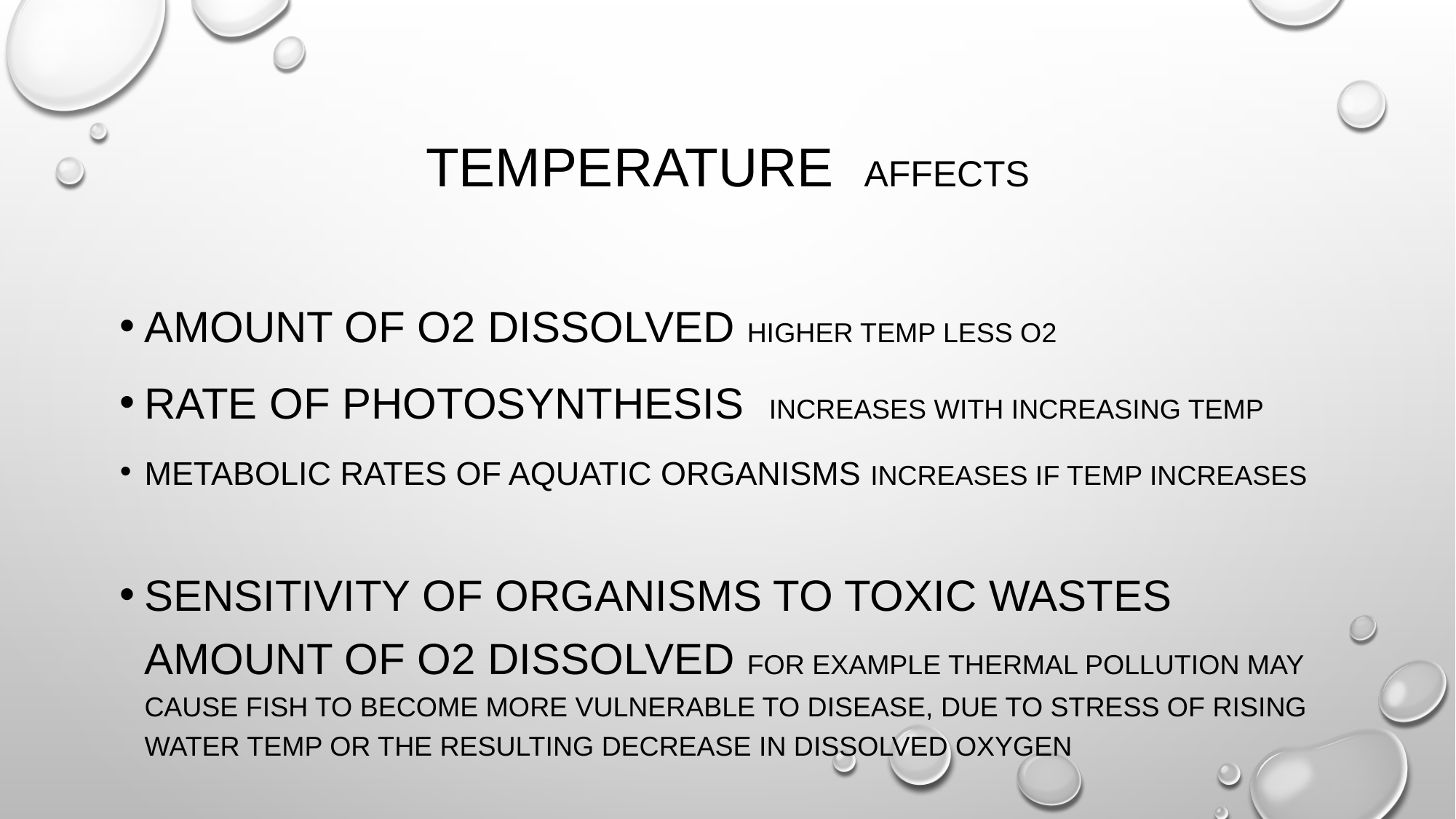

# Temperature  Affects
Amount of O2 Dissolved higher temp less O2
Rate of photosynthesis  increases with increasing temp
Metabolic rates of aquatic organisms increases if Temp increases
Sensitivity of organisms to toxic wastes Amount of O2 Dissolved For example thermal pollution may cause fish to become more vulnerable to disease, due to stress of rising water temp or the resulting decrease in dissolved oxygen